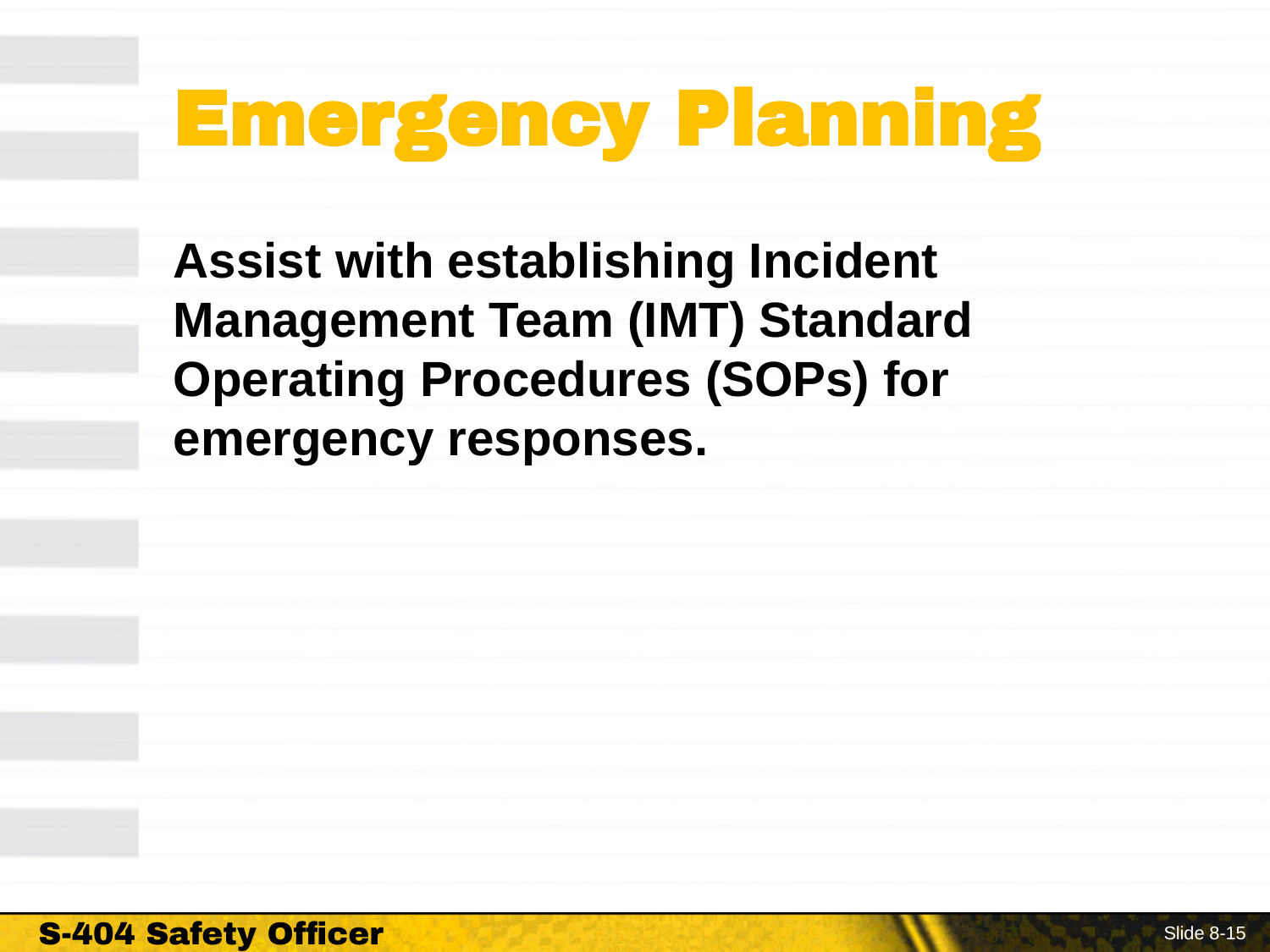

# Emergency Planning
Assist with establishing Incident Management Team (IMT) Standard Operating Procedures (SOPs) for emergency responses.
Slide 8-15